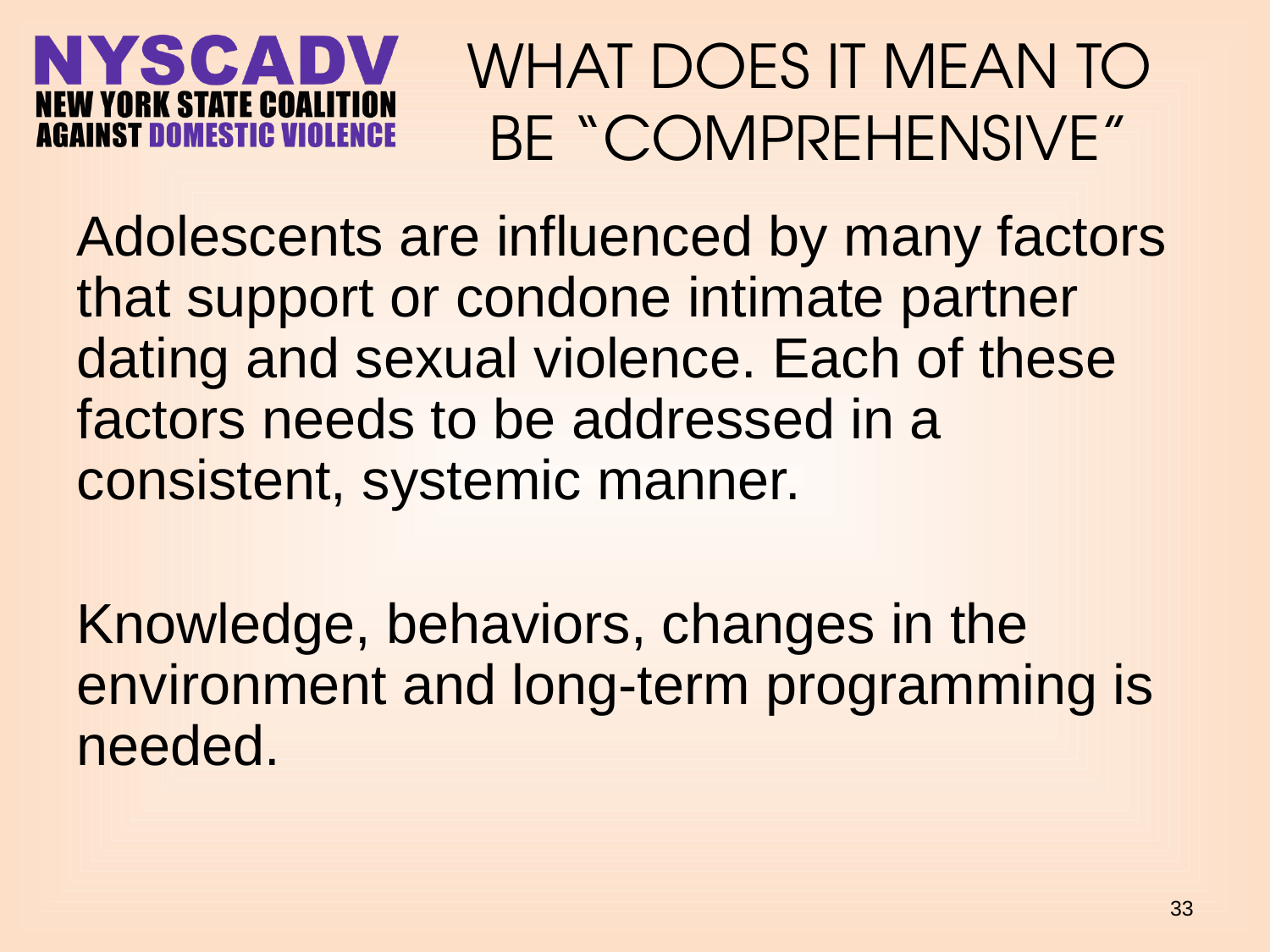

# What does it mean to be “comprehensive”
Adolescents are influenced by many factors that support or condone intimate partner dating and sexual violence. Each of these factors needs to be addressed in a consistent, systemic manner.

Knowledge, behaviors, changes in the environment and long-term programming is needed.

33